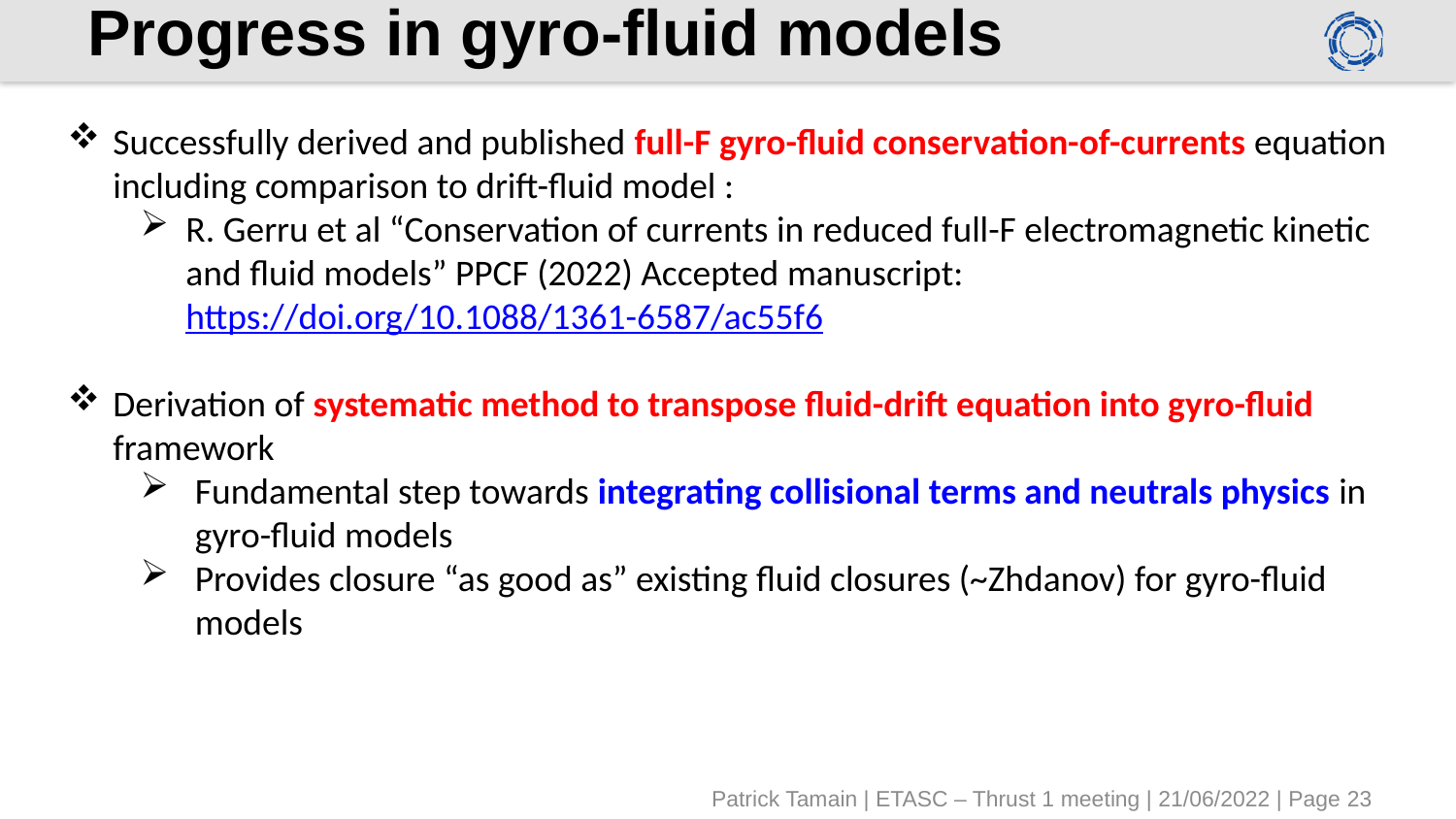

# Progress in gyro-fluid models
Successfully derived and published full-F gyro-fluid conservation-of-currents equation including comparison to drift-fluid model :
R. Gerru et al “Conservation of currents in reduced full-F electromagnetic kinetic and ﬂuid models” PPCF (2022) Accepted manuscript: https://doi.org/10.1088/1361-6587/ac55f6

Derivation of systematic method to transpose fluid-drift equation into gyro-fluid framework
Fundamental step towards integrating collisional terms and neutrals physics in gyro-fluid models
Provides closure “as good as” existing fluid closures (~Zhdanov) for gyro-fluid models
Patrick Tamain | ETASC – Thrust 1 meeting | 21/06/2022 | Page 23